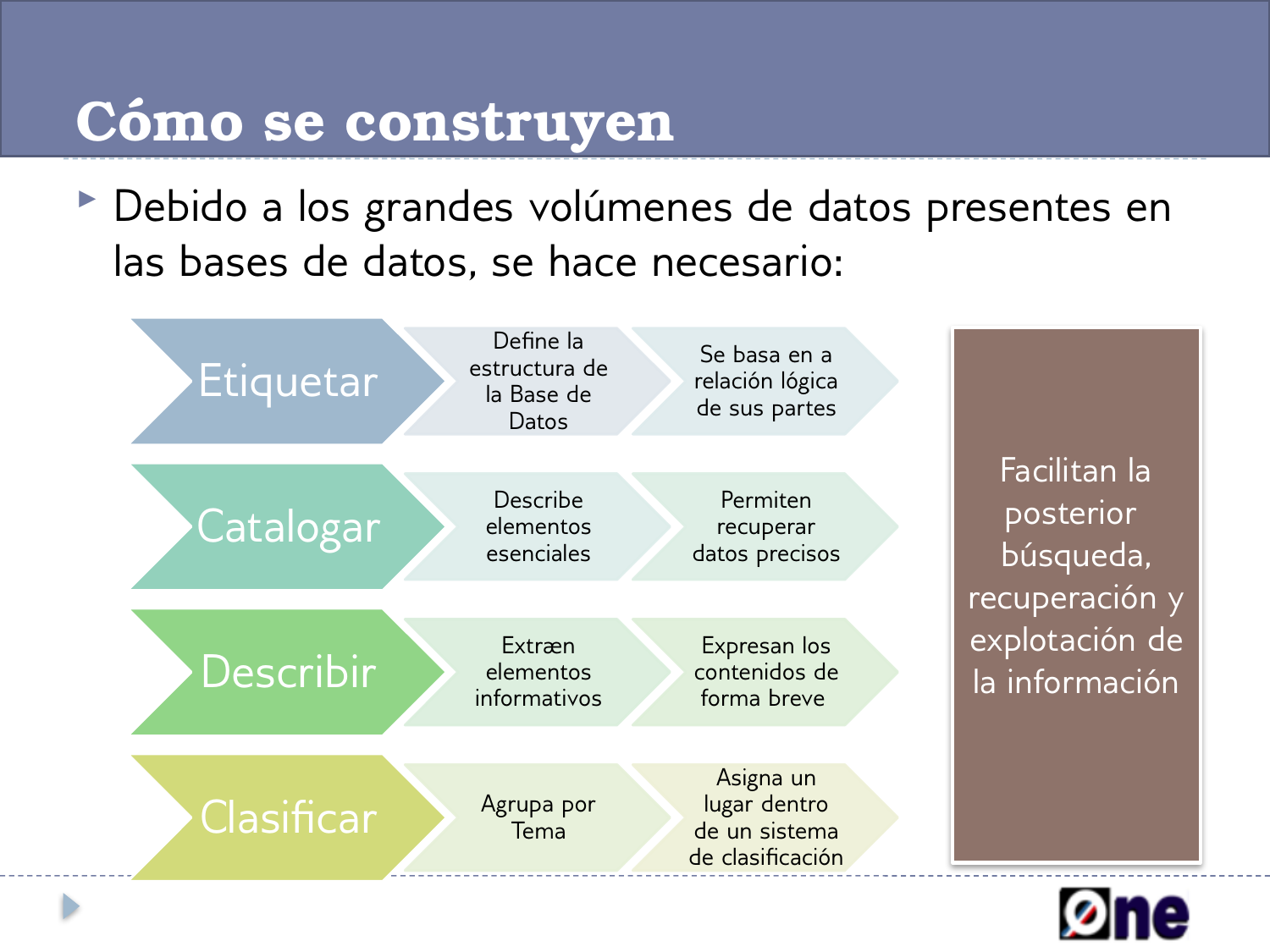

# Cómo se construyen
Debido a los grandes volúmenes de datos presentes en las bases de datos, se hace necesario:

Etiquetar
Define la estructura de la Base de Datos
Se basa en a relación lógica de sus partes
Catalogar
Describe elementos esenciales
Permiten recuperar datos precisos
Describir
Extraen elementos informativos
Expresan los contenidos de forma breve
Clasificar
Agrupa por Tema
Asigna un lugar dentro de un sistema de clasificación
Facilitan la posterior  búsqueda, recuperación y explotación de la información